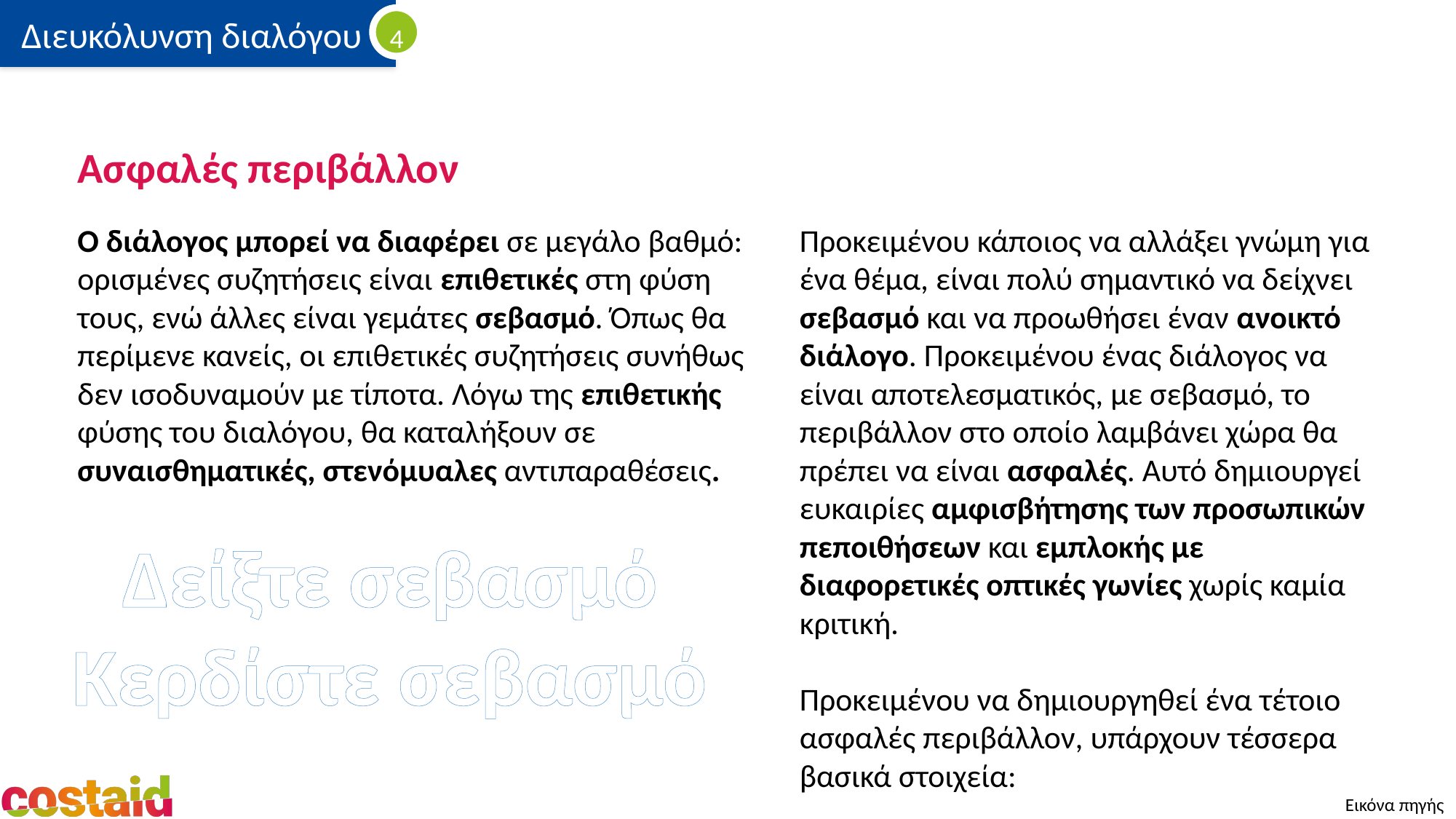

# Ασφαλές περιβάλλον
Ο διάλογος μπορεί να διαφέρει σε μεγάλο βαθμό: ορισμένες συζητήσεις είναι επιθετικές στη φύση τους, ενώ άλλες είναι γεμάτες σεβασμό. Όπως θα περίμενε κανείς, οι επιθετικές συζητήσεις συνήθως δεν ισοδυναμούν με τίποτα. Λόγω της επιθετικής φύσης του διαλόγου, θα καταλήξουν σε συναισθηματικές, στενόμυαλες αντιπαραθέσεις.
Προκειμένου κάποιος να αλλάξει γνώμη για ένα θέμα, είναι πολύ σημαντικό να δείχνει σεβασμό και να προωθήσει έναν ανοικτό διάλογο. Προκειμένου ένας διάλογος να είναι αποτελεσματικός, με σεβασμό, το περιβάλλον στο οποίο λαμβάνει χώρα θα πρέπει να είναι ασφαλές. Αυτό δημιουργεί ευκαιρίες αμφισβήτησης των προσωπικών πεποιθήσεων και εμπλοκής με διαφορετικές οπτικές γωνίες χωρίς καμία κριτική.

Προκειμένου να δημιουργηθεί ένα τέτοιο ασφαλές περιβάλλον, υπάρχουν τέσσερα βασικά στοιχεία:

Δείξτε σεβασμό
Κερδίστε σεβασμό
Εικόνα πηγής